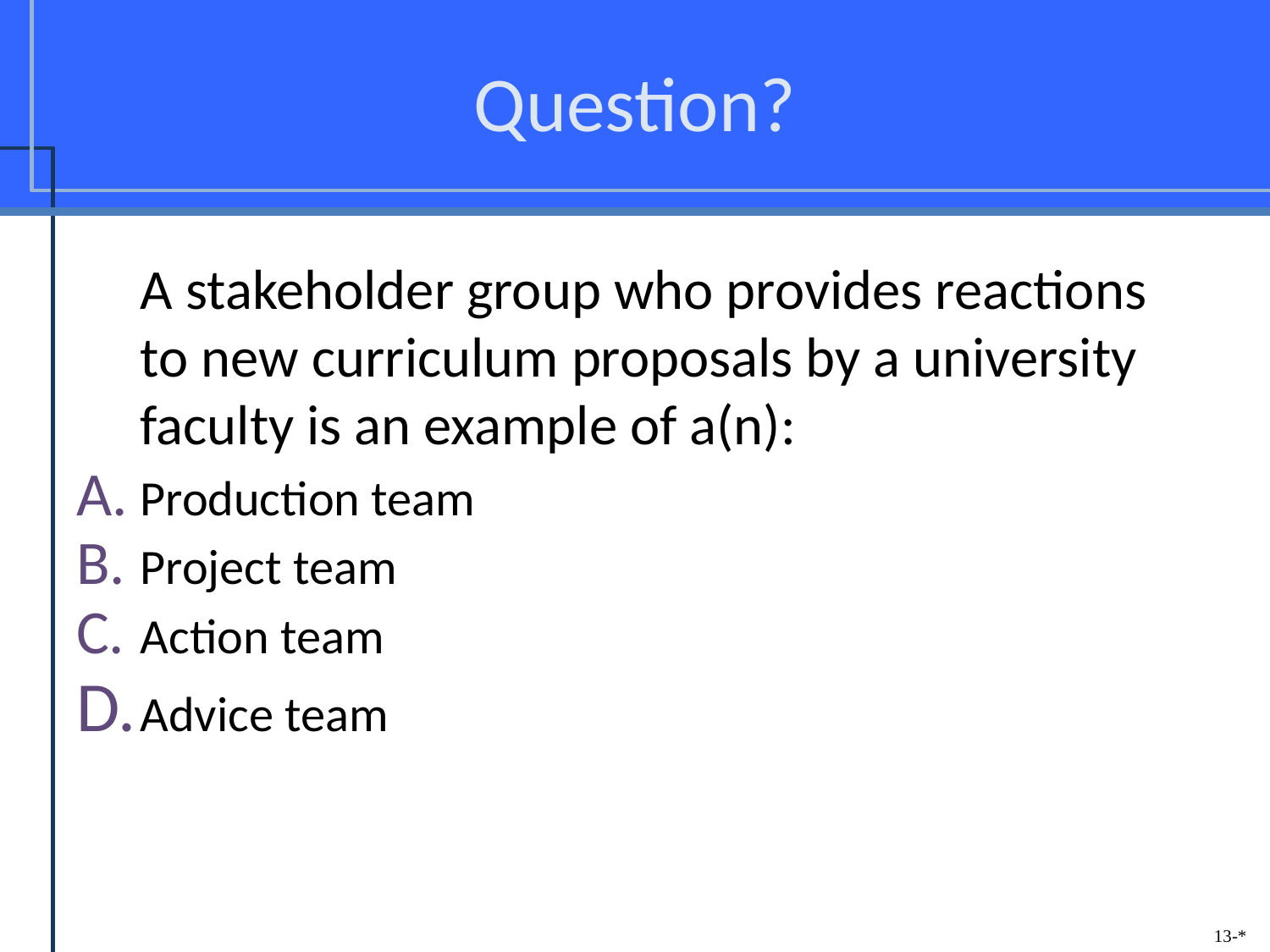

# Question?
	A stakeholder group who provides reactions to new curriculum proposals by a university faculty is an example of a(n):
Production team
Project team
Action team
Advice team